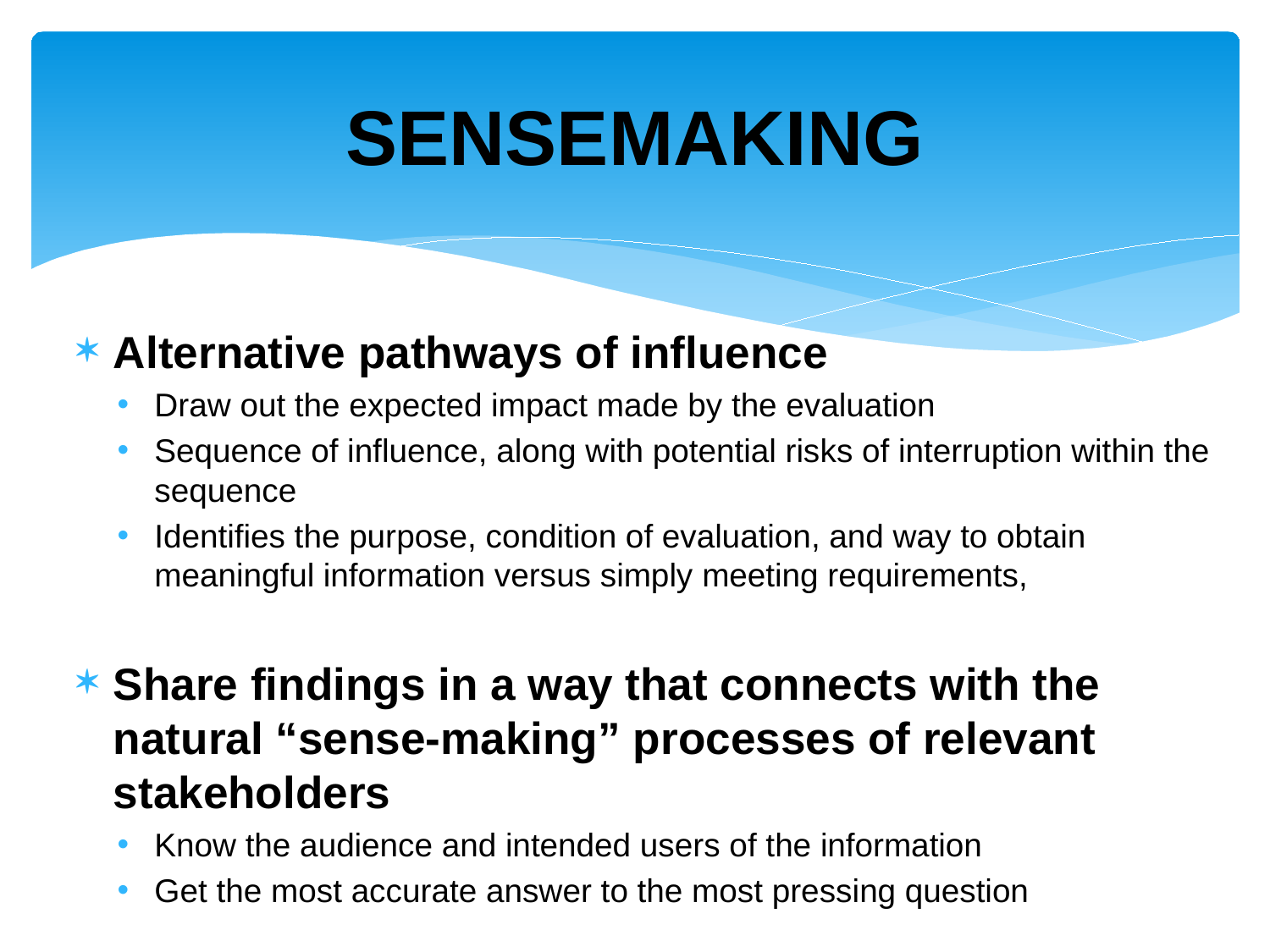

# SENSEMAKING
Alternative pathways of influence
Draw out the expected impact made by the evaluation
Sequence of influence, along with potential risks of interruption within the sequence
Identifies the purpose, condition of evaluation, and way to obtain meaningful information versus simply meeting requirements,

Share findings in a way that connects with the natural “sense-making” processes of relevant stakeholders
Know the audience and intended users of the information
Get the most accurate answer to the most pressing question